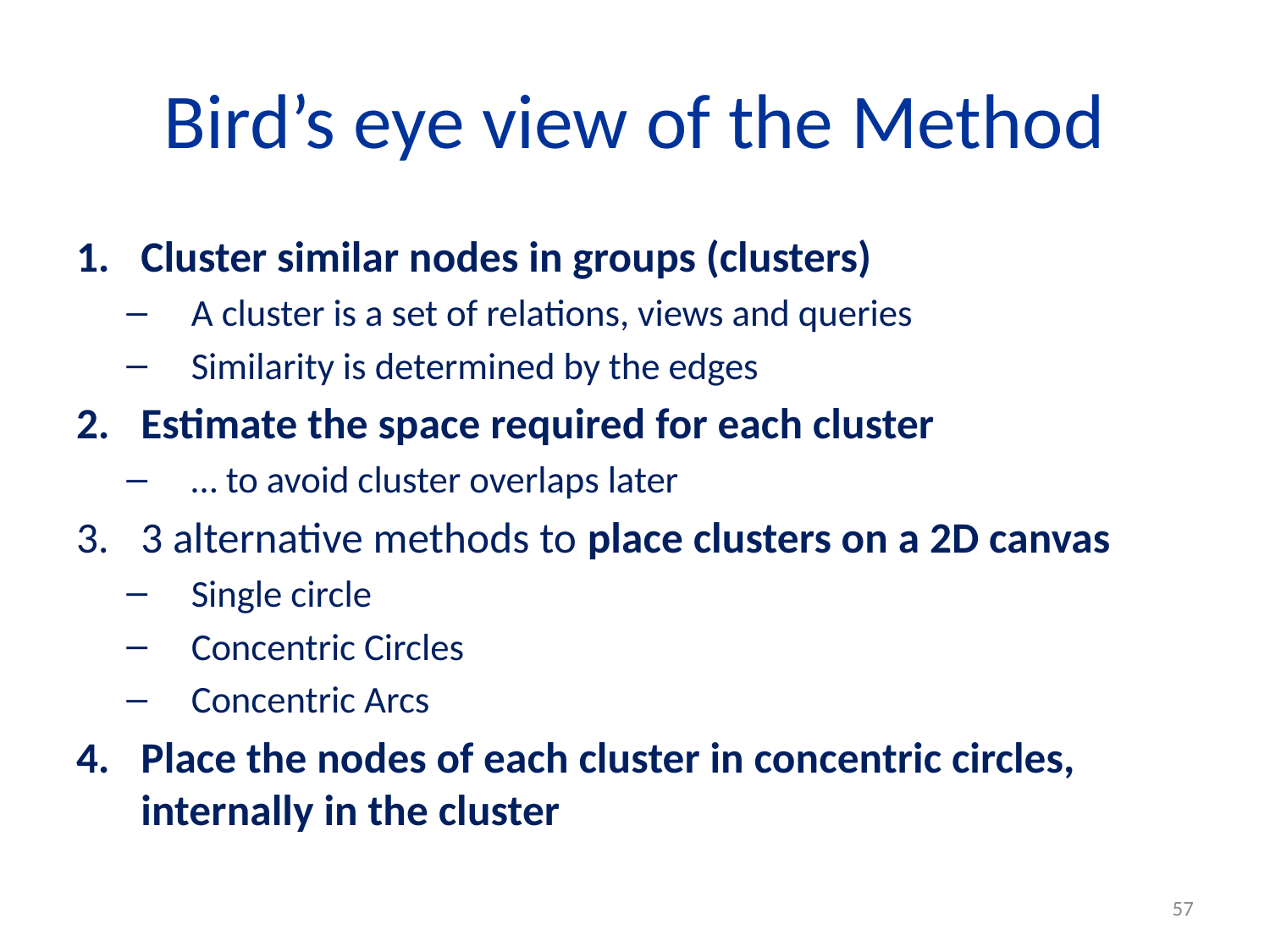

# Bird’s eye view of the Method
Cluster similar nodes in groups (clusters)
A cluster is a set of relations, views and queries
Similarity is determined by the edges
Estimate the space required for each cluster
… to avoid cluster overlaps later
3 alternative methods to place clusters on a 2D canvas
Single circle
Concentric Circles
Concentric Arcs
Place the nodes of each cluster in concentric circles, internally in the cluster
57